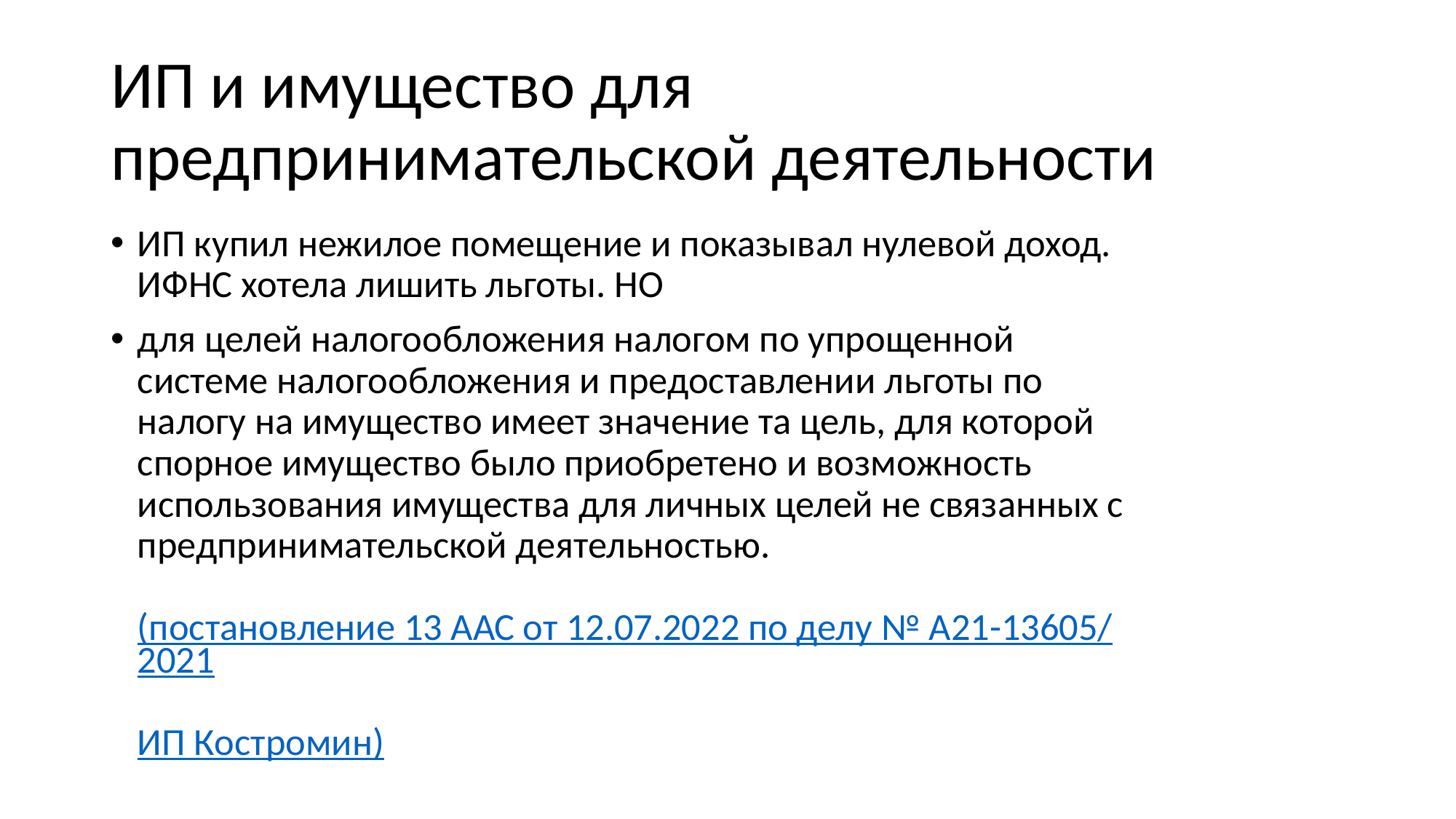

# ИП и имущество для предпринимательской деятельности
ИП купил нежилое помещение и показывал нулевой доход. ИФНС хотела лишить льготы. НО
для целей налогообложения налогом по упрощенной системе налогообложения и предоставлении льготы по налогу на имущество имеет значение та цель, для которой спорное имущество было приобретено и возможность использования имущества для личных целей не связанных с предпринимательской деятельностью.
(постановление 13 ААС от 12.07.2022 по делу № А21-13605/2021
ИП Костромин)